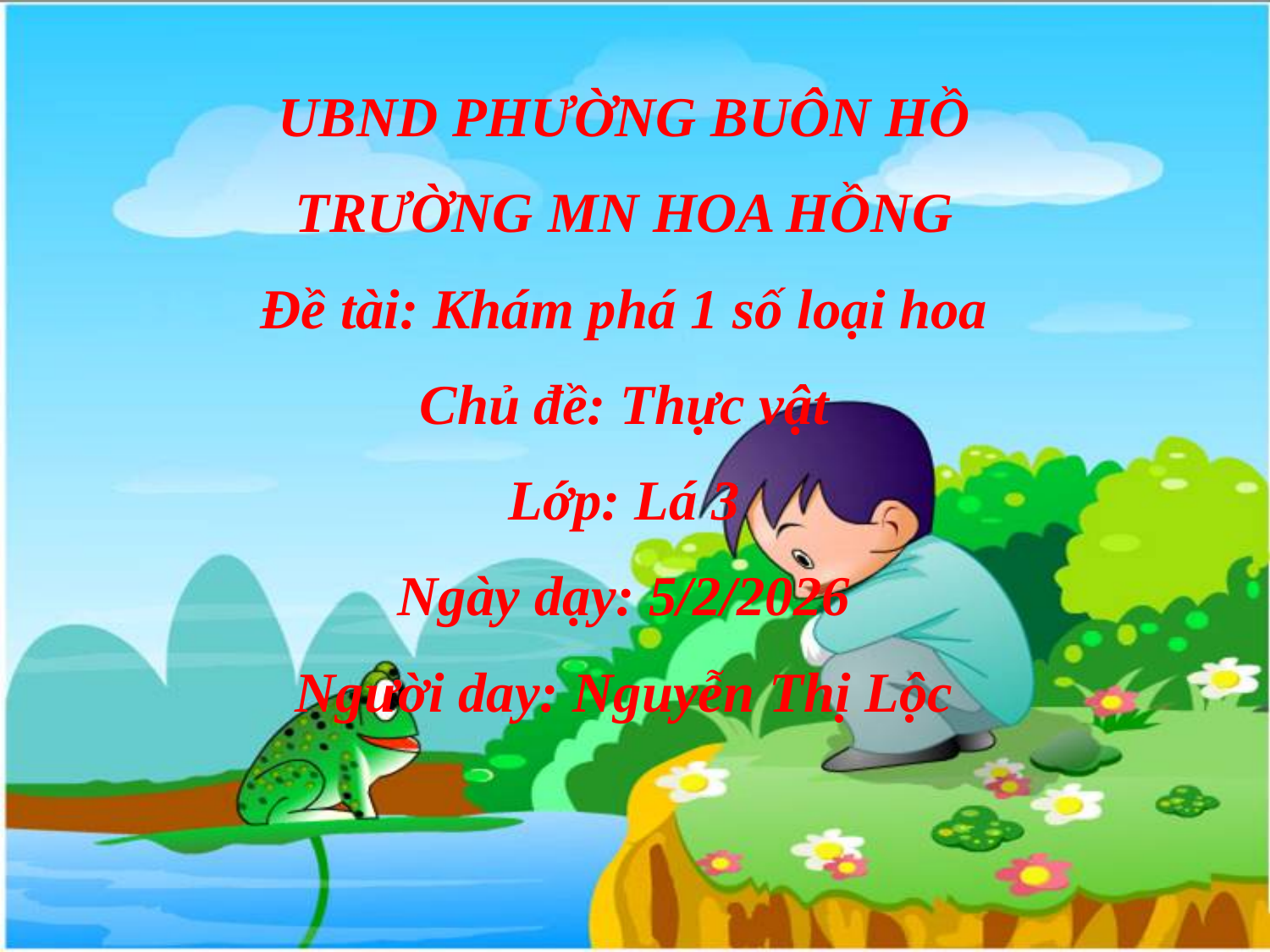

UBND PHƯỜNG BUÔN HỒ
TRƯỜNG MN HOA HỒNG
Đề tài: Khám phá 1 số loại hoa
Chủ đề: Thực vật
Lớp: Lá 3
Ngày dạy: 5/2/2026
Người day: Nguyễn Thị Lộc